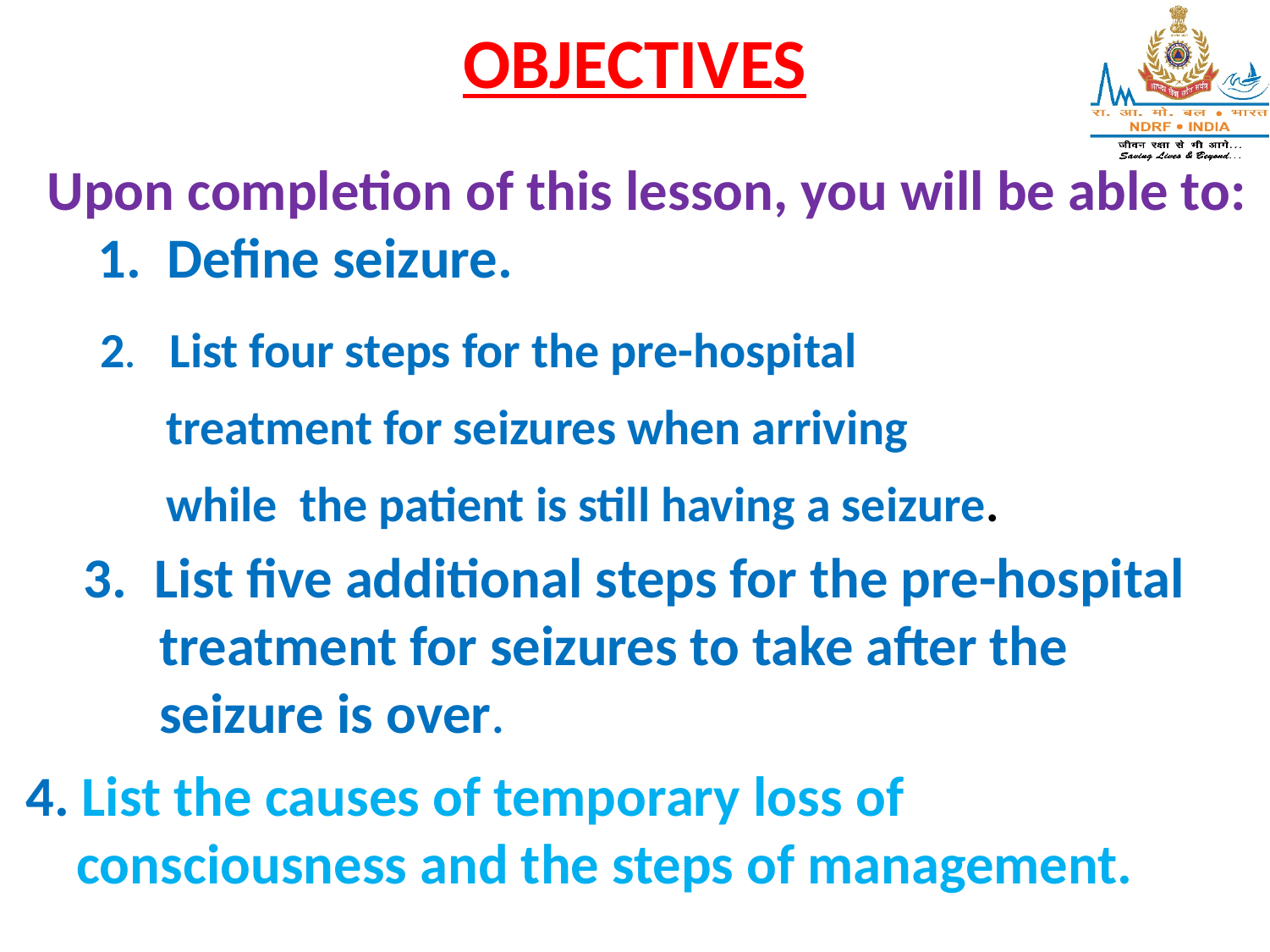

# OBJECTIVES
Upon completion of this lesson, you will be able to:
    1.  Define seizure.
2.    List four steps for the pre-hospital
      treatment for seizures when arriving
      while  the patient is still having a seizure.
List five additional steps for the pre-hospital
      treatment for seizures to take after the
      seizure is over.
  4. List the causes of temporary loss of
      consciousness and the steps of management.